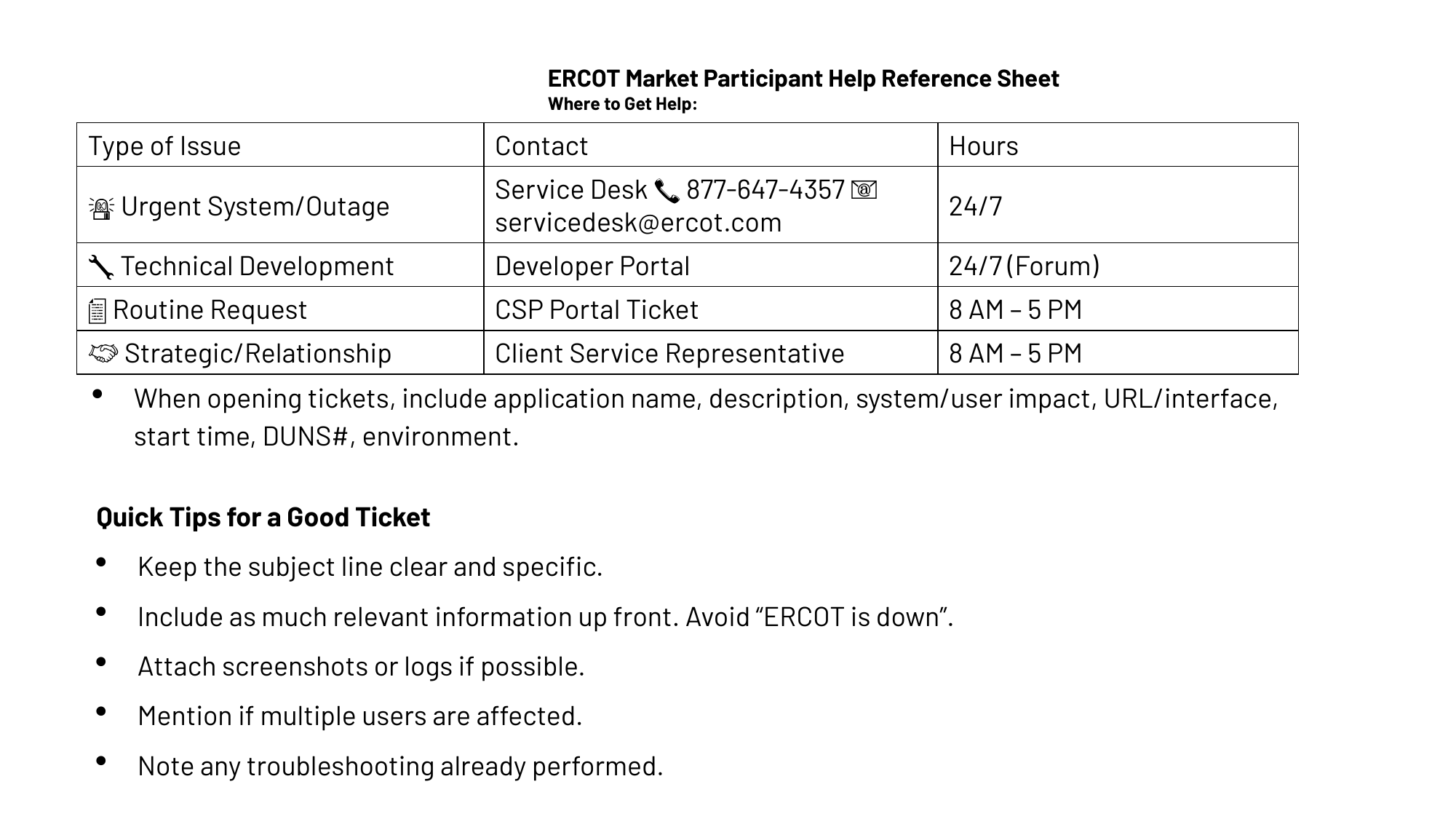

ERCOT Market Participant Help Reference Sheet
Where to Get Help:
| Type of Issue | Contact | Hours |
| --- | --- | --- |
| 🚨 Urgent System/Outage | Service Desk 📞 877-647-4357 📧servicedesk@ercot.com | 24/7 |
| 🔧 Technical Development | Developer Portal | 24/7 (Forum) |
| 📄 Routine Request | CSP Portal Ticket | 8 AM – 5 PM |
| 🤝 Strategic/Relationship | Client Service Representative | 8 AM – 5 PM |

When opening tickets, include application name, description, system/user impact, URL/interface, start time, DUNS#, environment.
Quick Tips for a Good Ticket
Keep the subject line clear and specific.
Include as much relevant information up front. Avoid “ERCOT is down”.
Attach screenshots or logs if possible.
Mention if multiple users are affected.
Note any troubleshooting already performed.